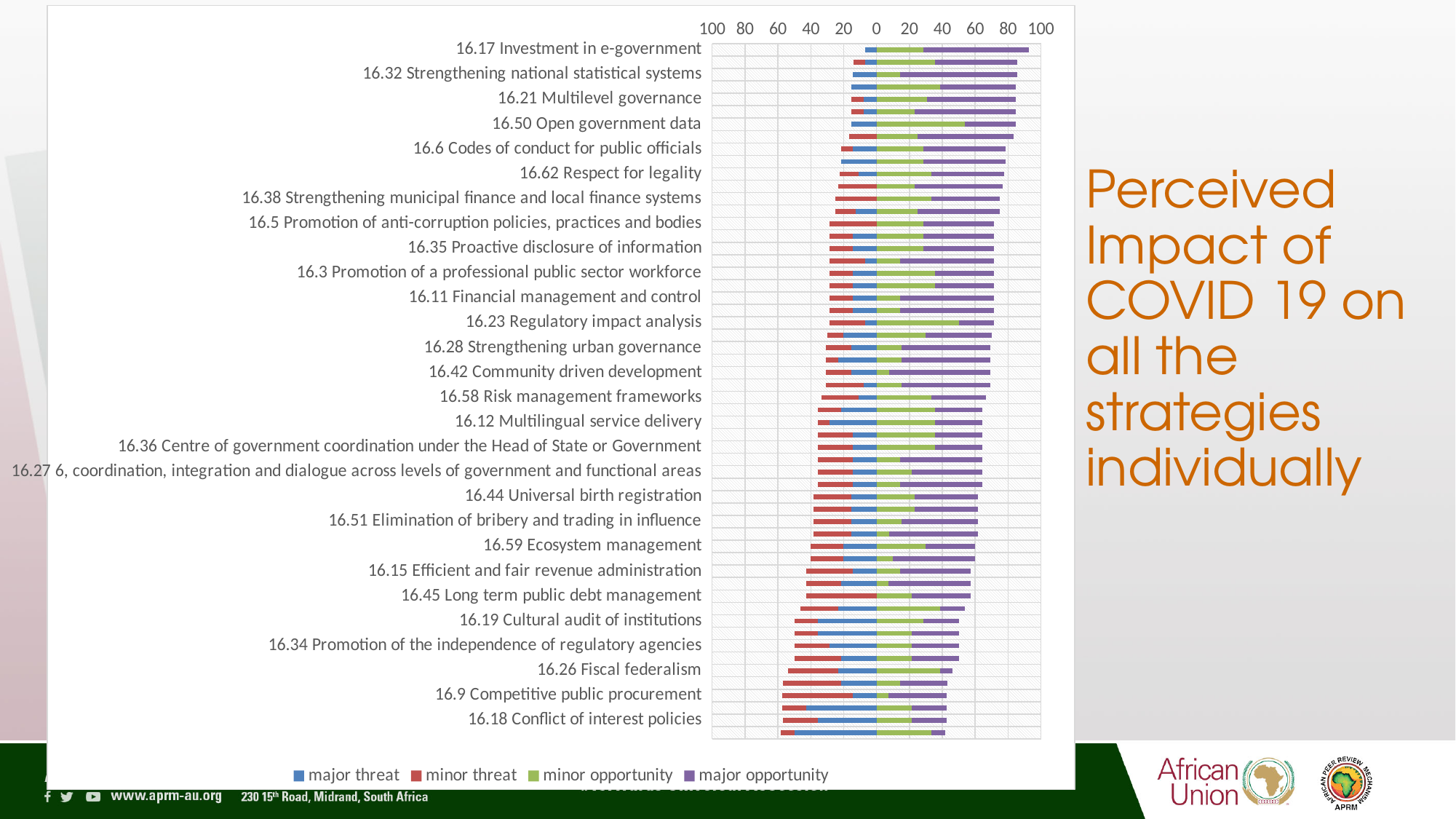

### Chart

| Category | major threat | minor threat | minor opportunity | major opportunity |
|---|---|---|---|---|
| 16.17 Investment in e-government | -7.1 | 0.0 | 28.6 | 64.3 |
| 16.24 Promotion of coherent policy making | -7.1 | -7.1 | 35.7 | 50.0 |
| 16.32 Strengthening national statistical systems | -14.3 | 0.0 | 14.3 | 71.4 |
| 16.41 Multi stakeholder forums | -15.4 | 0.0 | 38.5 | 46.2 |
| 16.21 Multilevel governance | -7.7 | -7.7 | 30.8 | 53.8 |
| 16.48 Raising awareness of the Sustainable Development Goals | -7.7 | -7.7 | 23.1 | 61.5 |
| 16.50 Open government data | -15.4 | 0.0 | 53.8 | 30.8 |
| 16.37 Promotion of social equity | 0.0 | -16.7 | 25.0 | 58.3 |
| 16.6 Codes of conduct for public officials | -14.3 | -7.1 | 28.6 | 50.0 |
| 16.10 Performance management | -21.4 | 0.0 | 28.6 | 50.0 |
| 16.62 Respect for legality | -11.1 | -11.1 | 33.3 | 44.4 |
| 16.43 Enhancement of local capacity for prevention, adaptation and mitigation of external shocks | 0.0 | -23.1 | 23.1 | 53.8 |
| 16.38 Strengthening municipal finance and local finance systems | 0.0 | -25.0 | 33.3 | 41.7 |
| 16.57 Systematic follow up and review | -12.5 | -12.5 | 25.0 | 50.0 |
| 16.5 Promotion of anti-corruption policies, practices and bodies | 0.0 | -28.6 | 28.6 | 42.9 |
| 16.33 Promotion of equitable fiscal and monetary policy | -14.3 | -14.3 | 28.6 | 42.9 |
| 16.35 Proactive disclosure of information | -14.3 | -14.3 | 28.6 | 42.9 |
| 16.2 Long term territorial planning and spatial development | -7.1 | -21.4 | 14.3 | 57.1 |
| 16.3 Promotion of a professional public sector workforce | -14.3 | -14.3 | 35.7 | 35.7 |
| 16.8 Provision of adequate remuneration and equitable pay scales for public     servants | -14.3 | -14.3 | 35.7 | 35.7 |
| 16.11 Financial management and control | -14.3 | -14.3 | 14.3 | 57.1 |
| 16.16 Gender responsive budgeting | -14.3 | -14.3 | 14.3 | 57.1 |
| 16.23 Regulatory impact analysis | -7.1 | -21.4 | 50.0 | 21.4 |
| 16.61 Data dis-aggregation | -20.0 | -10.0 | 30.0 | 40.0 |
| 16.28 Strengthening urban governance | -15.4 | -15.4 | 15.4 | 53.8 |
| 16.39 Science policy interface | -23.1 | -7.7 | 15.4 | 53.8 |
| 16.42 Community driven development | -15.4 | -15.4 | 7.7 | 61.5 |
| 16.47 Budget _10_ | -7.7 | -23.1 | 15.4 | 53.8 |
| 16.58 Risk management frameworks | -11.1 | -22.2 | 33.3 | 33.3 |
| 16.7 Leadership development and training of civil servants | -21.4 | -14.3 | 35.7 | 28.6 |
| 16.12 Multilingual service delivery | -28.6 | -7.1 | 35.7 | 28.6 |
| 16.31 Regulatory process of public consultation | -14.3 | -21.4 | 35.7 | 28.6 |
| 16.36 Centre of government coordination under the Head of State or Government | -14.3 | -21.4 | 35.7 | 28.6 |
| 16.20 Strategic planning and foresight | -14.3 | -21.4 | 14.3 | 50.0 |
| 16.27 6, coordination, integration and dialogue across levels of government and functional areas | -14.3 | -21.4 | 21.4 | 42.9 |
| 16.30 Sustainable development impact assessment | -14.3 | -21.4 | 14.3 | 50.0 |
| 16.44 Universal birth registration | -15.4 | -23.1 | 23.1 | 38.5 |
| 16.49 Monitoring and evaluation systems | -15.4 | -23.1 | 23.1 | 38.5 |
| 16.51 Elimination of bribery and trading in influence | -15.4 | -23.1 | 15.4 | 46.2 |
| 16.13 Results based management | -15.4 | -23.1 | 7.7 | 53.8 |
| 16.59 Ecosystem management | -20.0 | -20.0 | 30.0 | 30.0 |
| 16.60 Participatory budgeting | -20.0 | -20.0 | 10.0 | 50.0 |
| 16.15 Efficient and fair revenue administration | -14.3 | -28.6 | 14.3 | 42.9 |
| 16.4 Strategic human resources management | -21.4 | -21.4 | 7.1 | 50.0 |
| 16.45 Long term public debt management | 0.0 | -42.9 | 21.4 | 35.7 |
| 16.40 Arrangements for review of administrative decisions by courts or other bodies | -23.1 | -23.1 | 38.5 | 15.4 |
| 16.19 Cultural audit of institutions | -35.7 | -14.3 | 28.6 | 21.4 |
| 16.22 Whistle blower protection | -35.7 | -14.3 | 21.4 | 28.6 |
| 16.34 Promotion of the independence of regulatory agencies | -28.6 | -21.4 | 21.4 | 28.6 |
| 16.46 Registries of beneficial ownership | -21.4 | -28.6 | 21.4 | 28.6 |
| 16.26 Fiscal federalism | -23.1 | -30.8 | 38.5 | 7.7 |
| 16.25 Free and fair elections | -21.4 | -35.7 | 14.3 | 28.6 |
| 16.9 Competitive public procurement | -14.3 | -42.9 | 7.1 | 35.7 |
| 16.14 Accessibility standards | -42.9 | -14.3 | 21.4 | 21.4 |
| 16.18 Conflict of interest policies | -35.7 | -21.4 | 21.4 | 21.4 |
| 16.29 Lobby registries | -50.0 | -8.3 | 33.3 | 8.3 |
Perceived Impact of COVID 19 on all the strategies individually